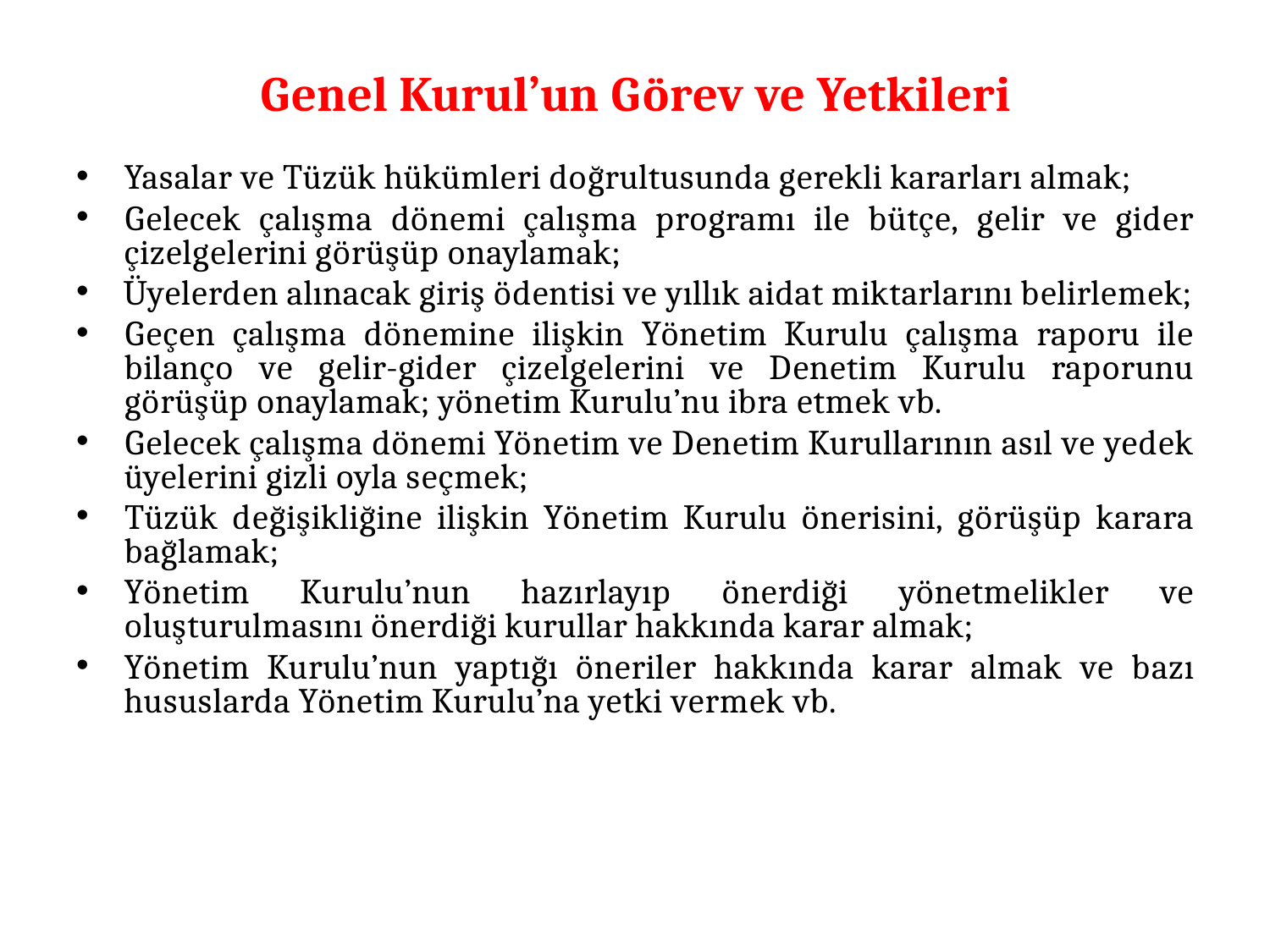

# Genel Kurul’un Görev ve Yetkileri
Yasalar ve Tüzük hükümleri doğrultusunda gerekli kararları almak;
Gelecek çalışma dönemi çalışma programı ile bütçe, gelir ve gider çizelgelerini görüşüp onaylamak;
Üyelerden alınacak giriş ödentisi ve yıllık aidat miktarlarını belirlemek;
Geçen çalışma dönemine ilişkin Yönetim Kurulu çalışma raporu ile bilanço ve gelir-gider çizelgelerini ve Denetim Kurulu raporunu görüşüp onaylamak; yönetim Kurulu’nu ibra etmek vb.
Gelecek çalışma dönemi Yönetim ve Denetim Kurullarının asıl ve yedek üyelerini gizli oyla seçmek;
Tüzük değişikliğine ilişkin Yönetim Kurulu önerisini, görüşüp karara bağlamak;
Yönetim Kurulu’nun hazırlayıp önerdiği yönetmelikler ve oluşturulmasını önerdiği kurullar hakkında karar almak;
Yönetim Kurulu’nun yaptığı öneriler hakkında karar almak ve bazı hususlarda Yönetim Kurulu’na yetki vermek vb.